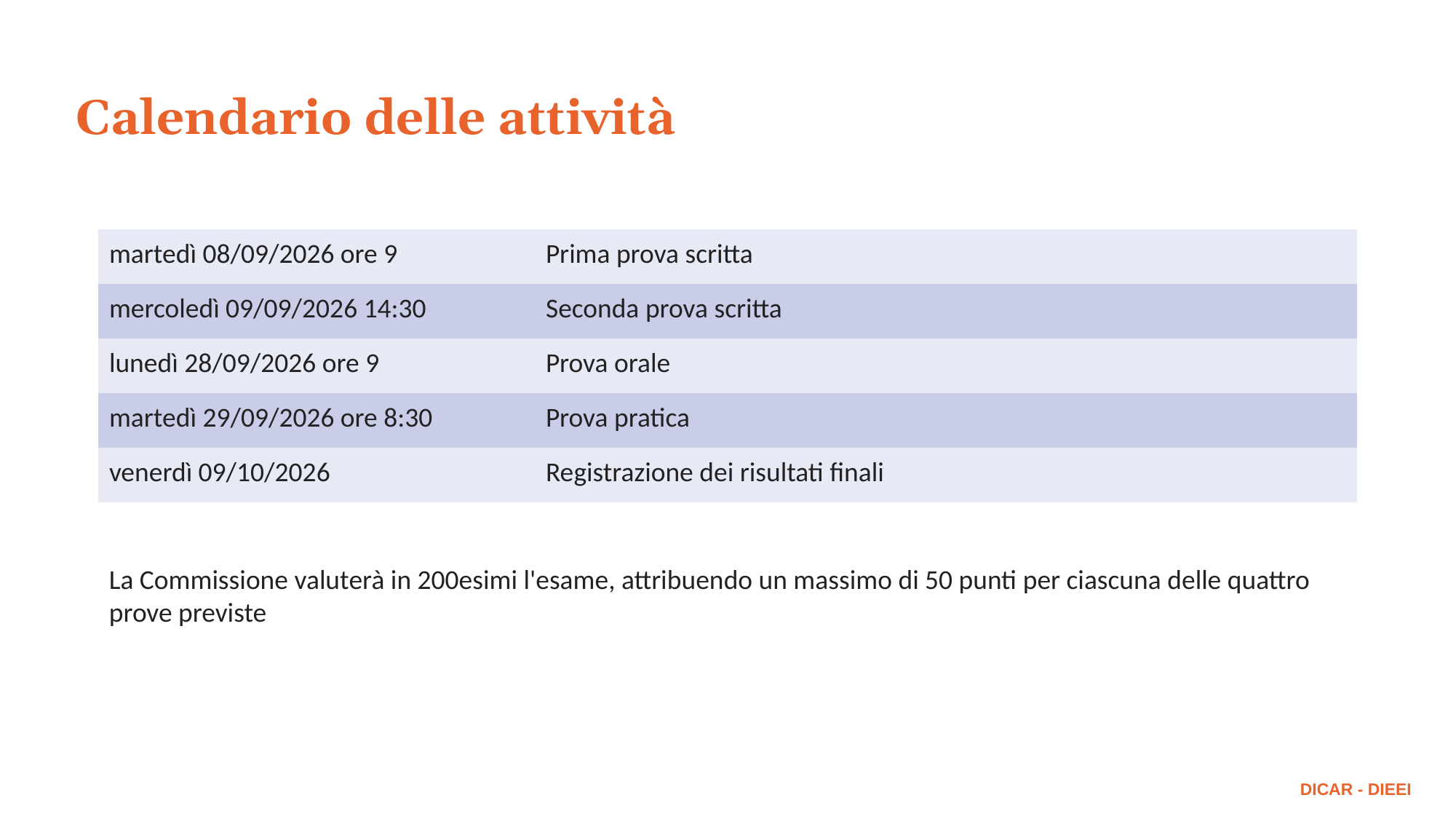

Calendario delle attività
| martedì 08/09/2026 ore 9 | Prima prova scritta |
| --- | --- |
| mercoledì 09/09/2026 14:30 | Seconda prova scritta |
| lunedì 28/09/2026 ore 9 | Prova orale |
| martedì 29/09/2026 ore 8:30 | Prova pratica |
| venerdì 09/10/2026 | Registrazione dei risultati finali |
La Commissione valuterà in 200esimi l'esame, attribuendo un massimo di 50 punti per ciascuna delle quattro prove previste
DICAR - DIEEI